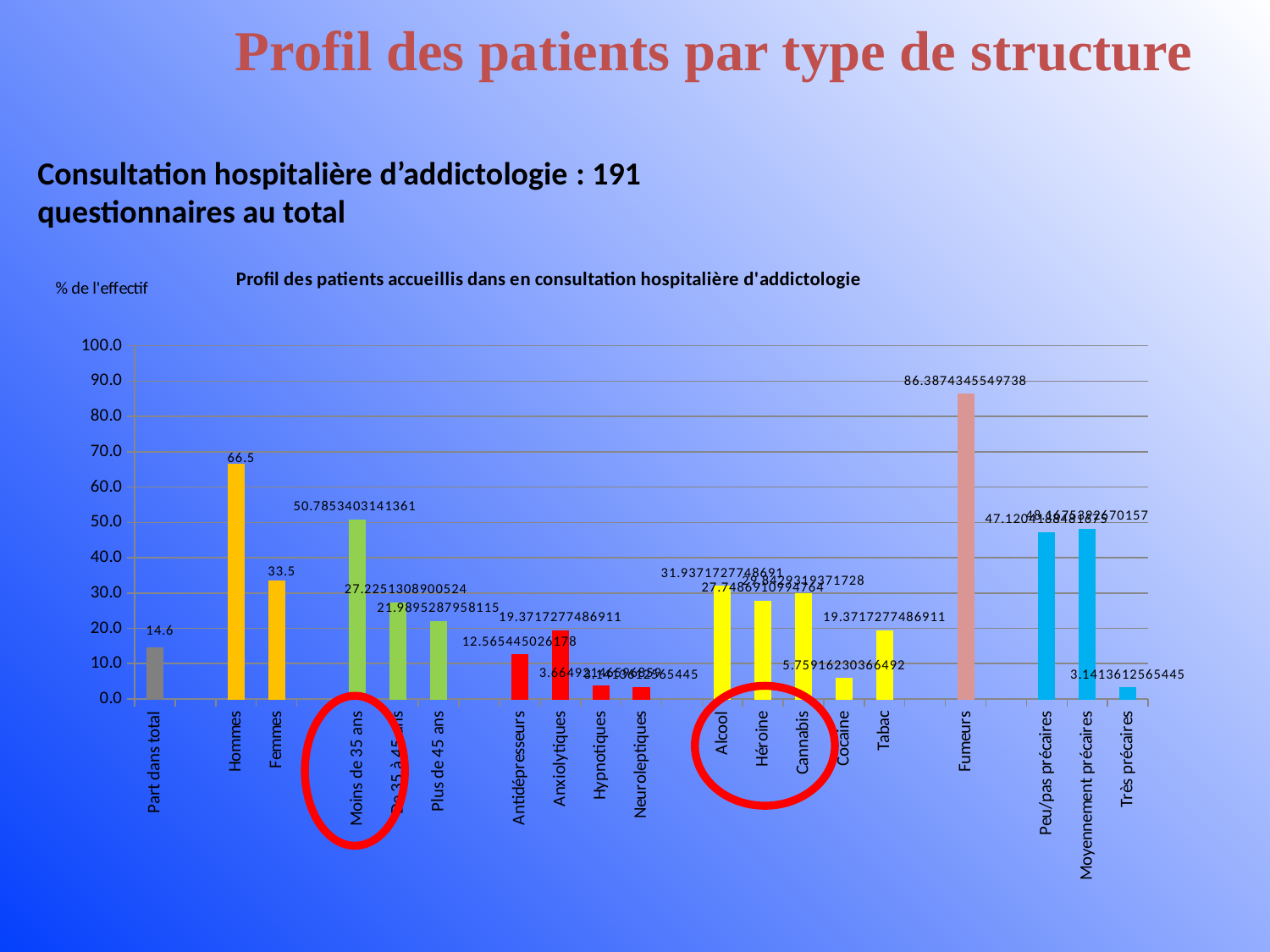

# Profil des patients par type de structure

Consultation hospitalière d’addictologie : 191 questionnaires au total

### Chart: Profil des patients accueillis dans en consultation hospitalière d'addictologie

| Category | Alcool |
|---|---|
| Part dans total | 14.6 |
|  | None |
| Hommes | 66.5 |
| Femmes | 33.5 |
|  | None |
| Moins de 35 ans | 50.78534031413613 |
| De 35 à 45 ans | 27.225130890052355 |
| Plus de 45 ans | 21.98952879581152 |
|  | None |
| Antidépresseurs | 12.565445026178011 |
| Anxiolytiques | 19.3717277486911 |
| Hypnotiques | 3.6649214659685865 |
| Neuroleptiques | 3.141361256544503 |
|  | None |
| Alcool | 31.93717277486911 |
| Héroine | 27.74869109947644 |
| Cannabis | 29.842931937172775 |
| Cocaine | 5.7591623036649215 |
| Tabac | 19.3717277486911 |
|  | None |
| Fumeurs | 86.38743455497382 |
|  | None |
| Peu/pas précaires | 47.12041884816754 |
| Moyennement précaires | 48.167539267015705 |
| Très précaires | 3.141361256544503 |